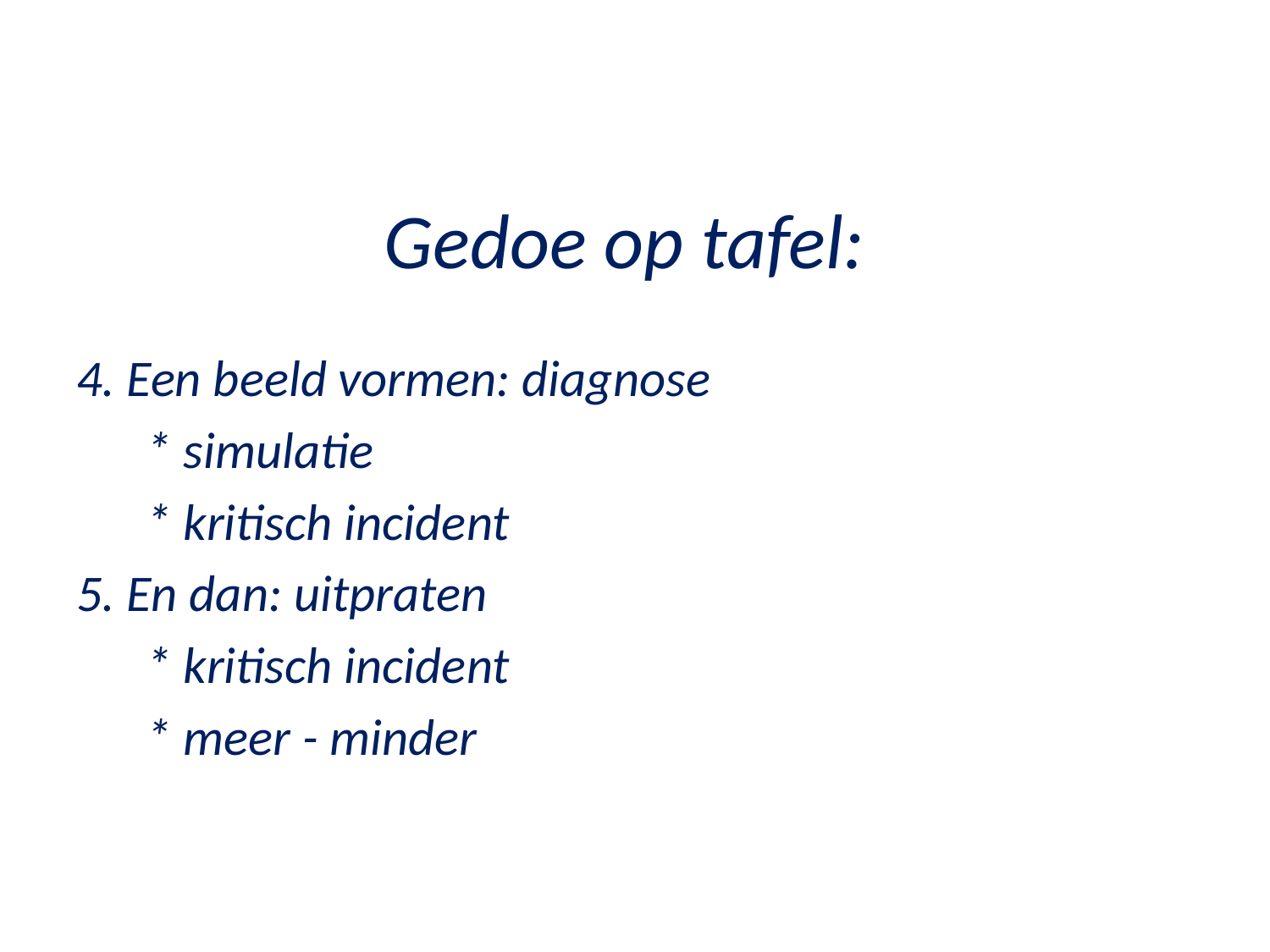

# Gedoe op tafel:
4. Een beeld vormen: diagnose
		* simulatie
		* kritisch incident
5. En dan: uitpraten
		* kritisch incident
		* meer - minder